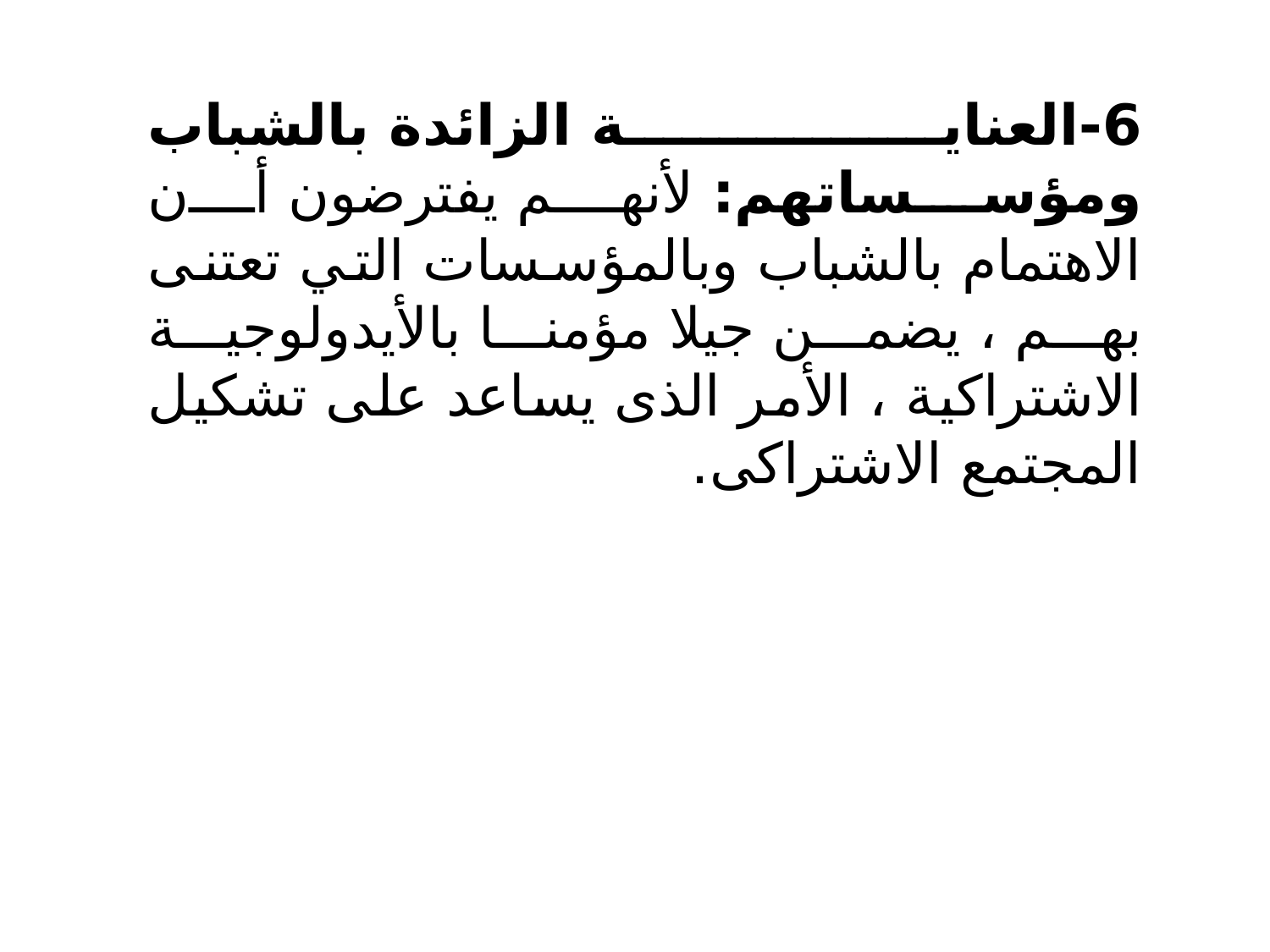

6-العناية الزائدة بالشباب ومؤسساتهم: لأنهم يفترضون أن الاهتمام بالشباب وبالمؤسسات التي تعتنى بهم ، يضمن جيلا مؤمنا بالأيدولوجية الاشتراكية ، الأمر الذى يساعد على تشكيل المجتمع الاشتراكى.